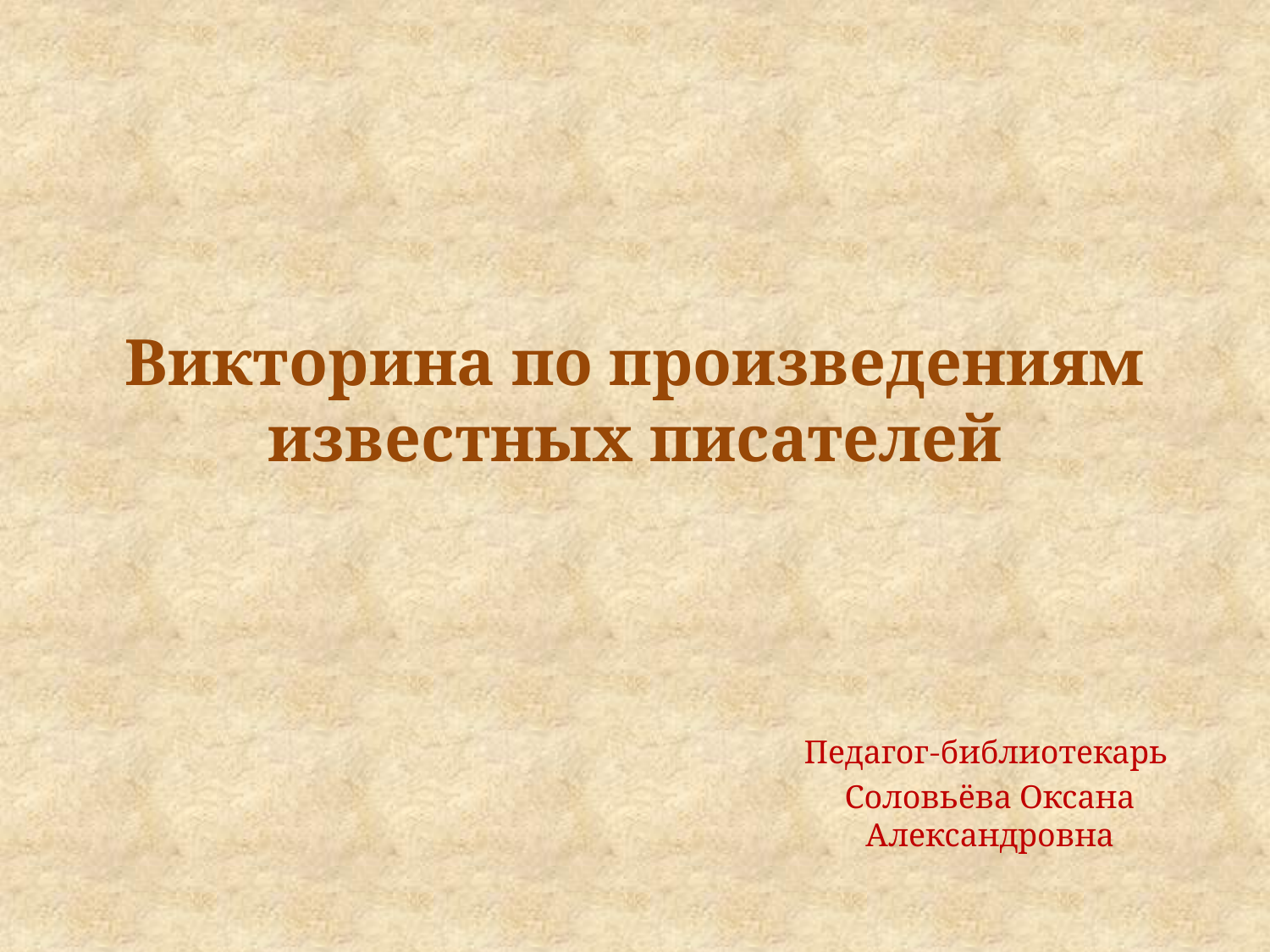

# Викторина по произведениям известных писателей
Педагог-библиотекарь
Соловьёва Оксана Александровна